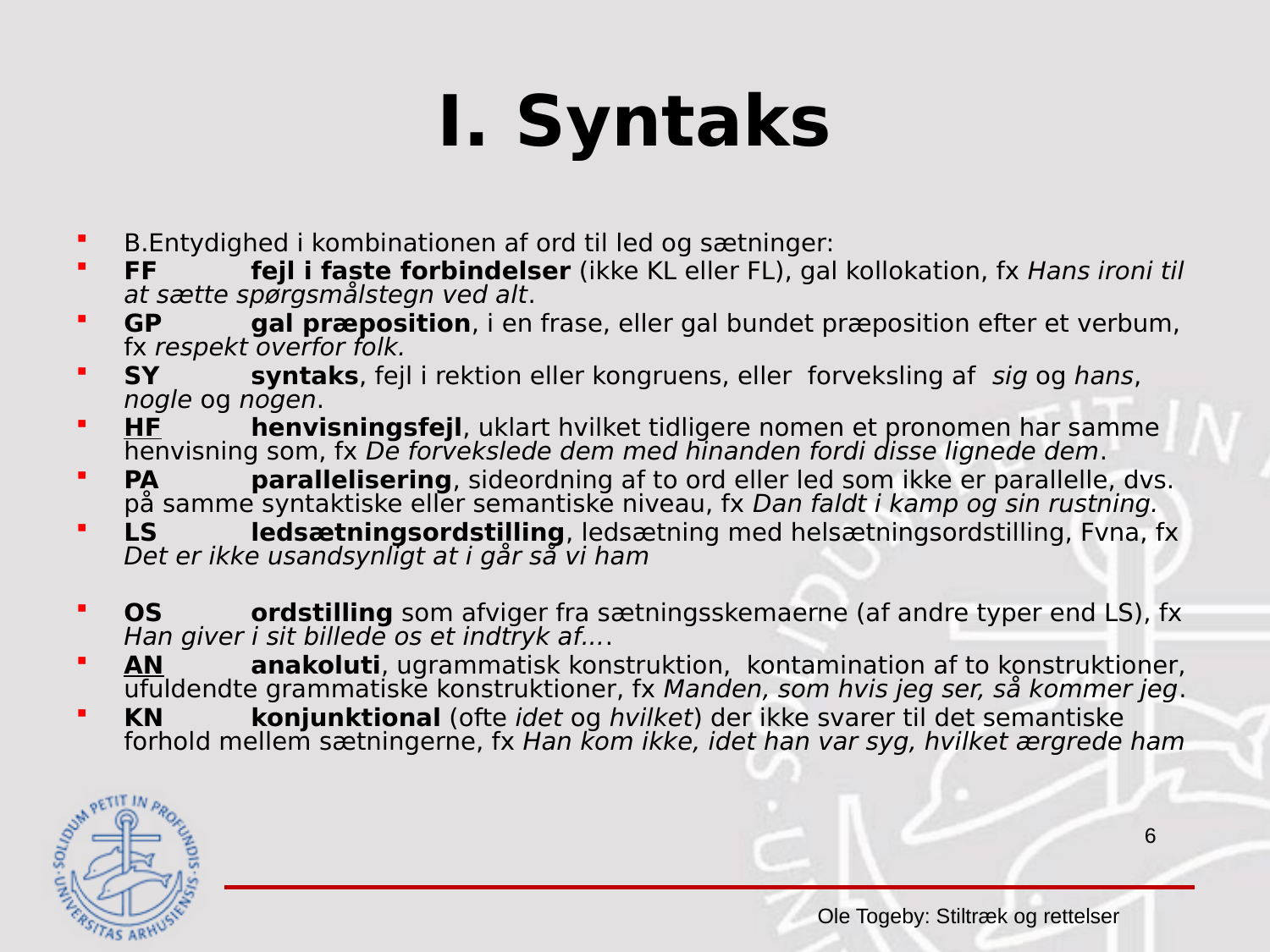

# I. Syntaks
B.Entydighed i kombinationen af ord til led og sætninger:
FF	fejl i faste forbindelser (ikke KL eller FL), gal kollokation, fx Hans ironi til at sætte spørgsmålstegn ved alt.
GP	gal præposition, i en frase, eller gal bundet præposition efter et verbum, fx respekt overfor folk.
SY	syntaks, fejl i rektion eller kongruens, eller  forveksling af  sig og hans, nogle og nogen.
HF	henvisningsfejl, uklart hvilket tidligere nomen et pronomen har samme henvisning som, fx De forvekslede dem med hinanden fordi disse lignede dem.
PA	parallelisering, sideordning af to ord eller led som ikke er parallelle, dvs. på samme syntaktiske eller semantiske niveau, fx Dan faldt i kamp og sin rustning.
LS	ledsætningsordstilling, ledsætning med helsætningsordstilling, Fvna, fx Det er ikke usandsynligt at i går så vi ham

OS	ordstilling som afviger fra sætningsskemaerne (af andre typer end LS), fx Han giver i sit billede os et indtryk af....
AN	anakoluti, ugrammatisk konstruktion,  kontamination af to konstruktioner, ufuldendte grammatiske konstruktioner, fx Manden, som hvis jeg ser, så kommer jeg.
KN	konjunktional (ofte idet og hvilket) der ikke svarer til det semantiske forhold mellem sætningerne, fx Han kom ikke, idet han var syg, hvilket ærgrede ham